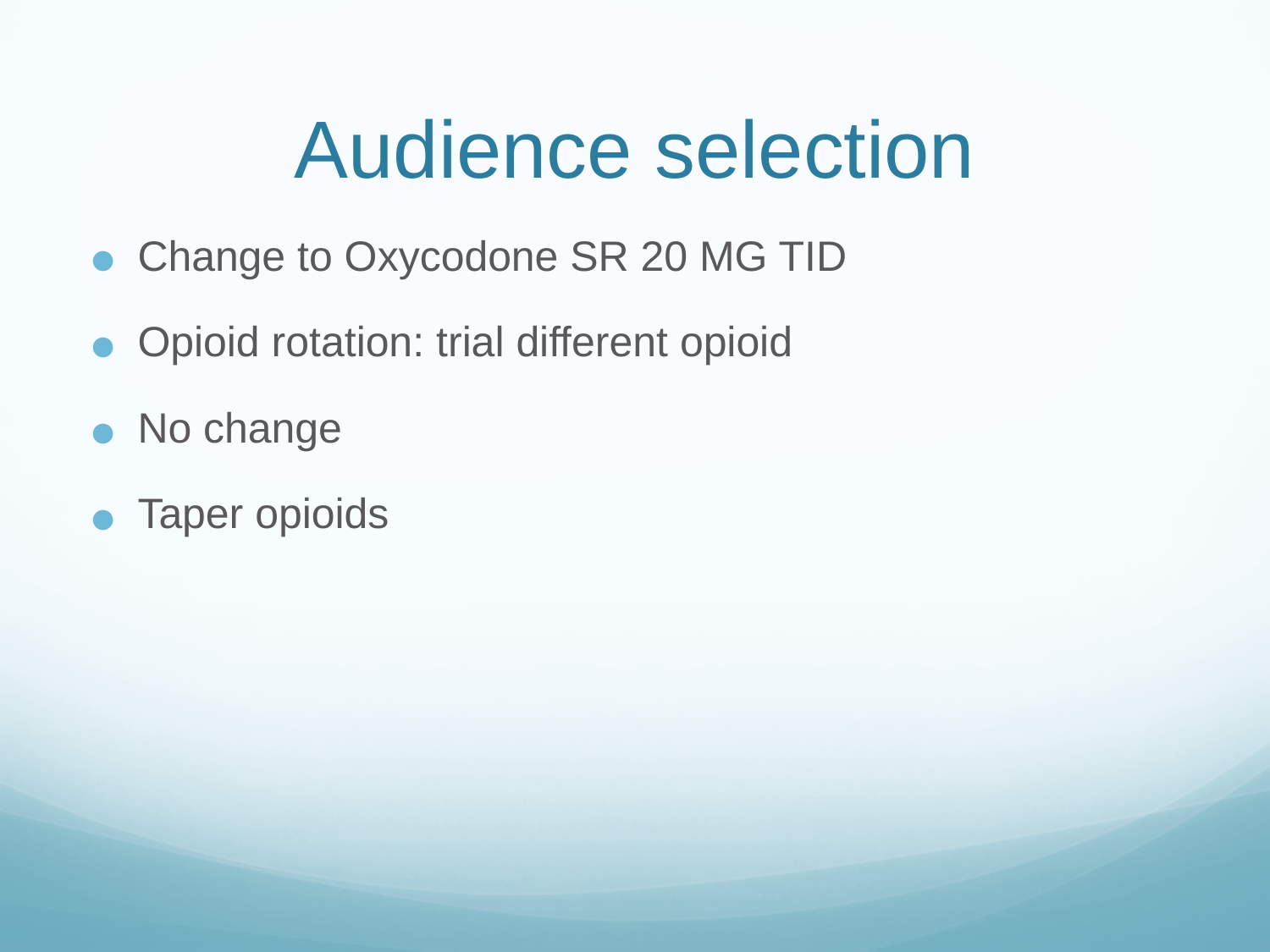

# Audience selection
Change to Oxycodone SR 20 MG TID
Opioid rotation: trial different opioid
No change
Taper opioids